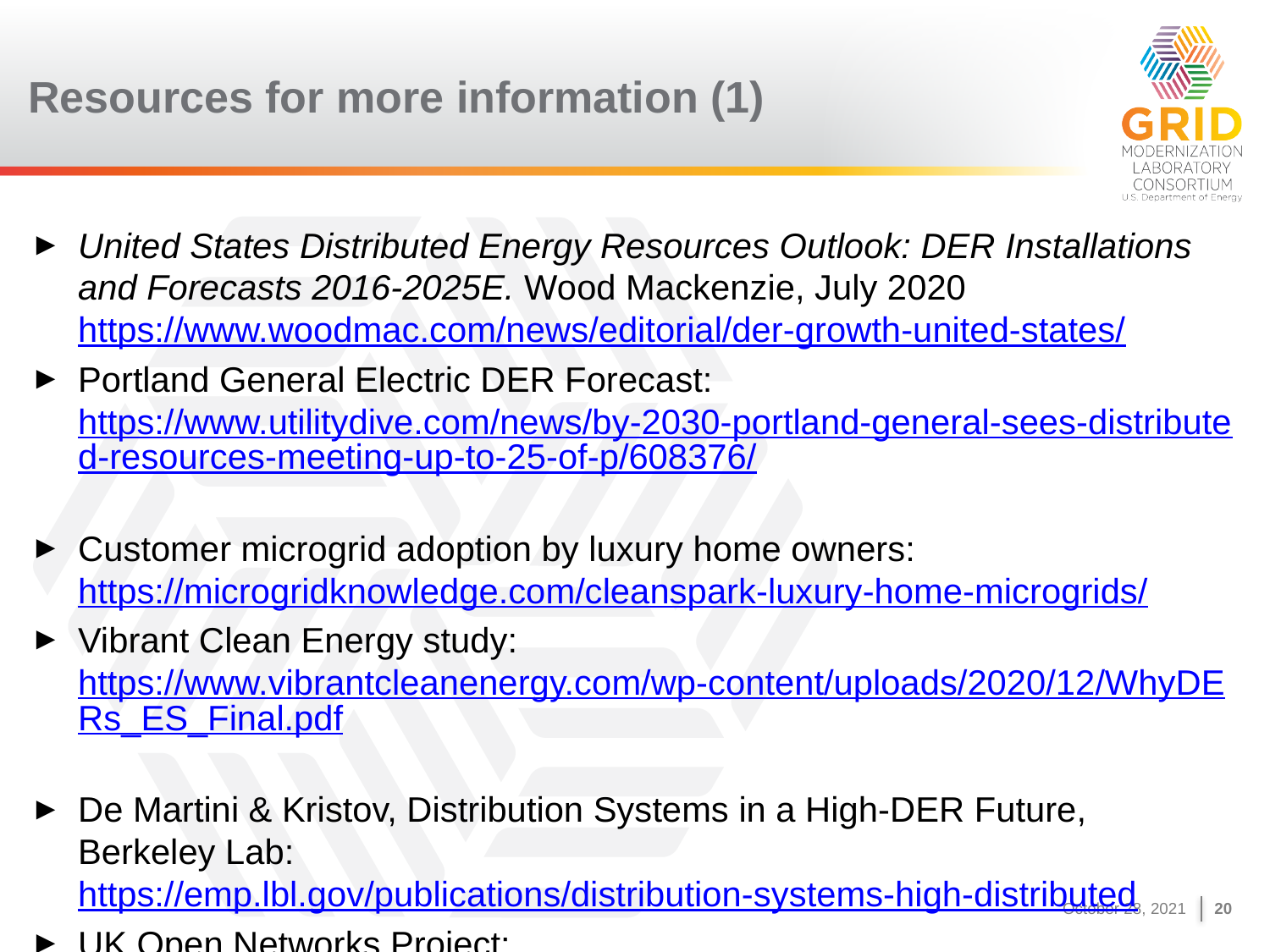

# Resources for more information (1)
United States Distributed Energy Resources Outlook: DER Installations and Forecasts 2016-2025E. Wood Mackenzie, July 2020 https://www.woodmac.com/news/editorial/der-growth-united-states/
Portland General Electric DER Forecast: https://www.utilitydive.com/news/by-2030-portland-general-sees-distributed-resources-meeting-up-to-25-of-p/608376/
Customer microgrid adoption by luxury home owners: https://microgridknowledge.com/cleanspark-luxury-home-microgrids/
Vibrant Clean Energy study: https://www.vibrantcleanenergy.com/wp-content/uploads/2020/12/WhyDERs_ES_Final.pdf
De Martini & Kristov, Distribution Systems in a High-DER Future, Berkeley Lab: https://emp.lbl.gov/publications/distribution-systems-high-distributed
UK Open Networks Project: https://www.energynetworks.org/creating-tomorrows-networks/open-networks/